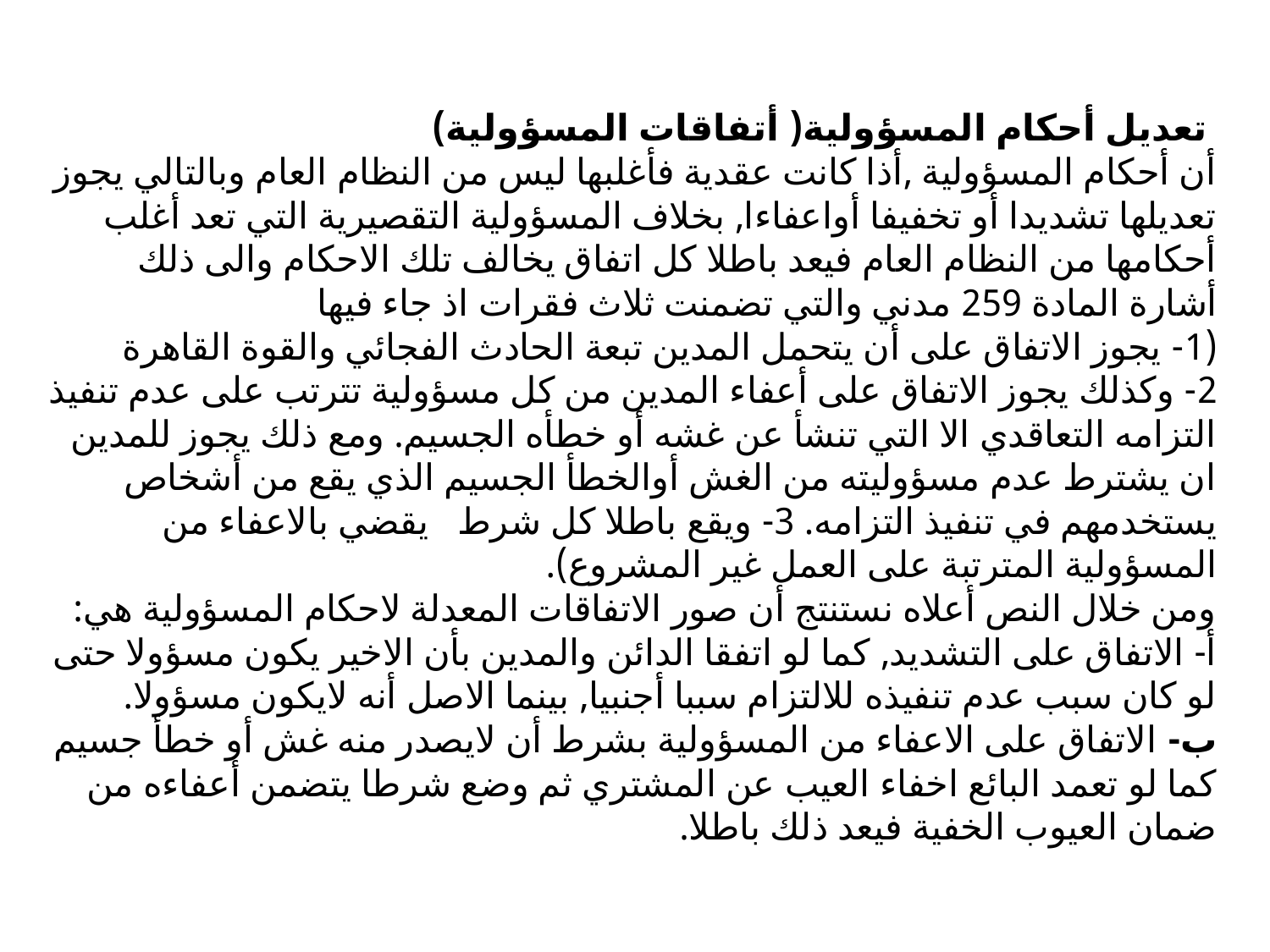

# تعديل أحكام المسؤولية( أتفاقات المسؤولية) أن أحكام المسؤولية ,أذا كانت عقدية فأغلبها ليس من النظام العام وبالتالي يجوز تعديلها تشديدا أو تخفيفا أواعفاءا, بخلاف المسؤولية التقصيرية التي تعد أغلب أحكامها من النظام العام فيعد باطلا كل اتفاق يخالف تلك الاحكام والى ذلك أشارة المادة 259 مدني والتي تضمنت ثلاث فقرات اذ جاء فيها (1- يجوز الاتفاق على أن يتحمل المدين تبعة الحادث الفجائي والقوة القاهرة 2- وكذلك يجوز الاتفاق على أعفاء المدين من كل مسؤولية تترتب على عدم تنفيذ التزامه التعاقدي الا التي تنشأ عن غشه أو خطأه الجسيم. ومع ذلك يجوز للمدين ان يشترط عدم مسؤوليته من الغش أوالخطأ الجسيم الذي يقع من أشخاص يستخدمهم في تنفيذ التزامه. 3- ويقع باطلا كل شرط   يقضي بالاعفاء من المسؤولية المترتبة على العمل غير المشروع). ومن خلال النص أعلاه نستنتج أن صور الاتفاقات المعدلة لاحكام المسؤولية هي: أ- الاتفاق على التشديد, كما لو اتفقا الدائن والمدين بأن الاخير يكون مسؤولا حتى لو كان سبب عدم تنفيذه للالتزام سببا أجنبيا, بينما الاصل أنه لايكون مسؤولا. ب- الاتفاق على الاعفاء من المسؤولية بشرط أن لايصدر منه غش أو خطأ جسيم كما لو تعمد البائع اخفاء العيب عن المشتري ثم وضع شرطا يتضمن أعفاءه من ضمان العيوب الخفية فيعد ذلك باطلا.